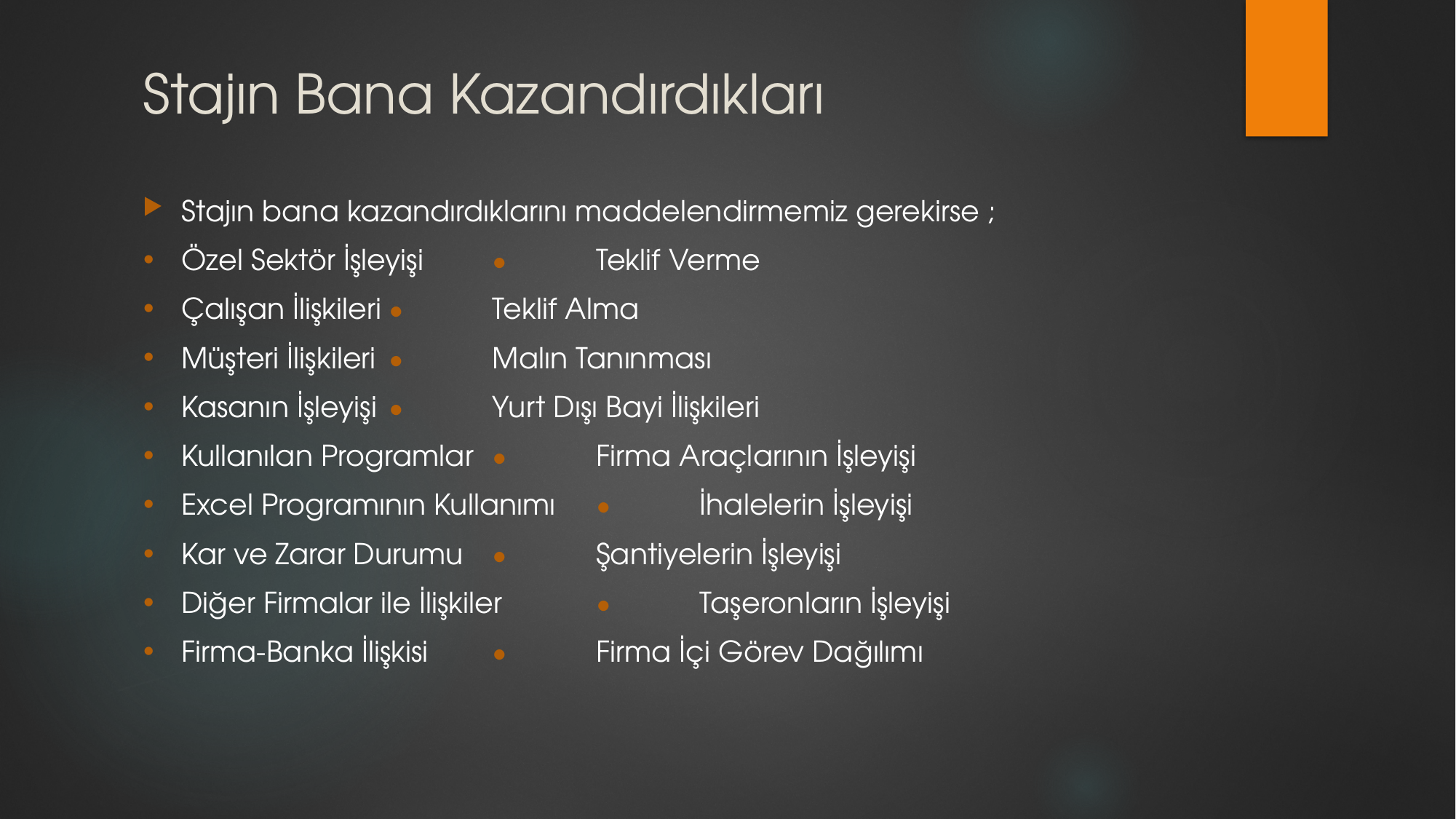

# Stajın Bana Kazandırdıkları
Stajın bana kazandırdıklarını maddelendirmemiz gerekirse ;
Özel Sektör İşleyişi						•	Teklif Verme
Çalışan İlişkileri							•	Teklif Alma
Müşteri İlişkileri							•	Malın Tanınması
Kasanın İşleyişi							•	Yurt Dışı Bayi İlişkileri
Kullanılan Programlar					•	Firma Araçlarının İşleyişi
Excel Programının Kullanımı			•	İhalelerin İşleyişi
Kar ve Zarar Durumu					•	Şantiyelerin İşleyişi
Diğer Firmalar ile İlişkiler					•	Taşeronların İşleyişi
Firma-Banka İlişkisi						•	Firma İçi Görev Dağılımı